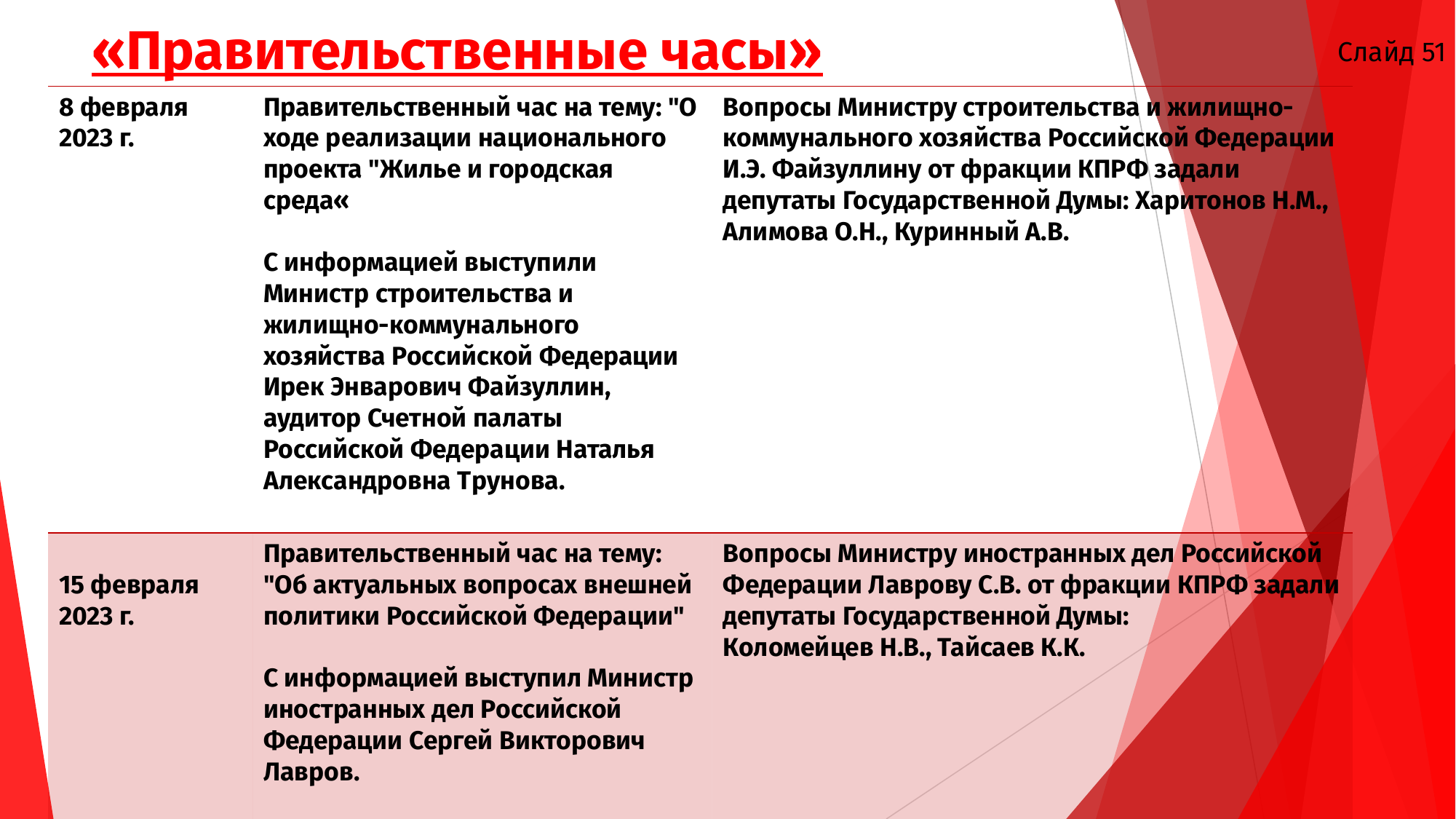

# «Правительственные часы»
Слайд 51
| 8 февраля 2023 г. | Правительственный час на тему: "О ходе реализации национального проекта "Жилье и городская среда« С информацией выступили Министр строительства и жилищно-коммунального хозяйства Российской Федерации Ирек Энварович Файзуллин, аудитор Счетной палаты Российской Федерации Наталья Александровна Трунова. | Вопросы Министру строительства и жилищно-коммунального хозяйства Российской Федерации И.Э. Файзуллину от фракции КПРФ задали депутаты Государственной Думы: Харитонов Н.М., Алимова О.Н., Куринный А.В. |
| --- | --- | --- |
| 15 февраля 2023 г. | Правительственный час на тему: "Об актуальных вопросах внешней политики Российской Федерации" С информацией выступил Министр иностранных дел Российской Федерации Сергей Викторович Лавров. | Вопросы Министру иностранных дел Российской Федерации Лаврову С.В. от фракции КПРФ задали депутаты Государственной Думы: Коломейцев Н.В., Тайсаев К.К. |